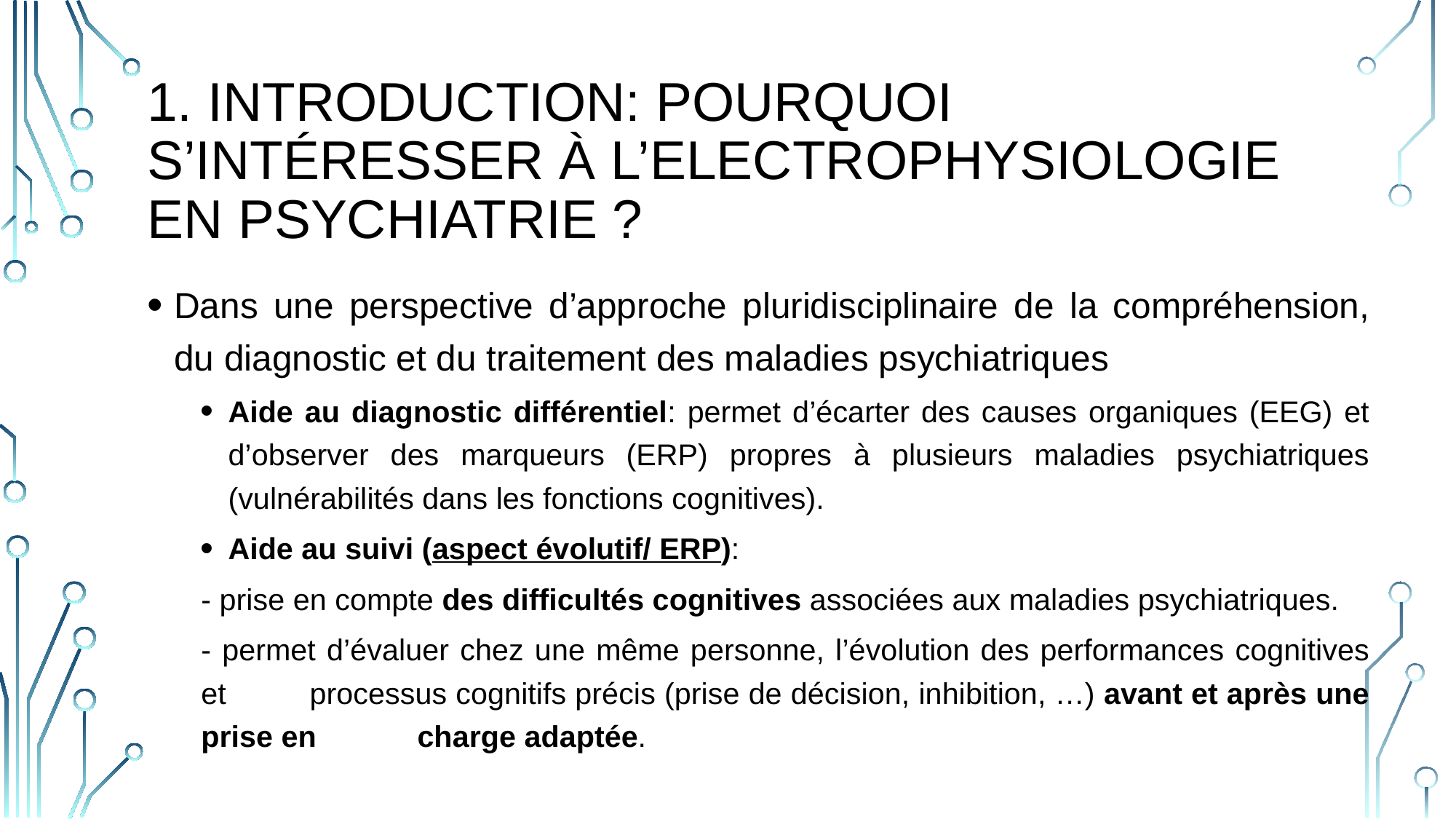

# 1. Introduction: pourquoi s’intéresser à l’electrophysiologie en psychiatrie ?
Dans une perspective d’approche pluridisciplinaire de la compréhension, du diagnostic et du traitement des maladies psychiatriques
Aide au diagnostic différentiel: permet d’écarter des causes organiques (EEG) et d’observer des marqueurs (ERP) propres à plusieurs maladies psychiatriques (vulnérabilités dans les fonctions cognitives).
Aide au suivi (aspect évolutif/ ERP):
	- prise en compte des difficultés cognitives associées aux maladies psychiatriques.
	- permet d’évaluer chez une même personne, l’évolution des performances cognitives et 	processus cognitifs précis (prise de décision, inhibition, …) avant et après une prise en 	charge adaptée.